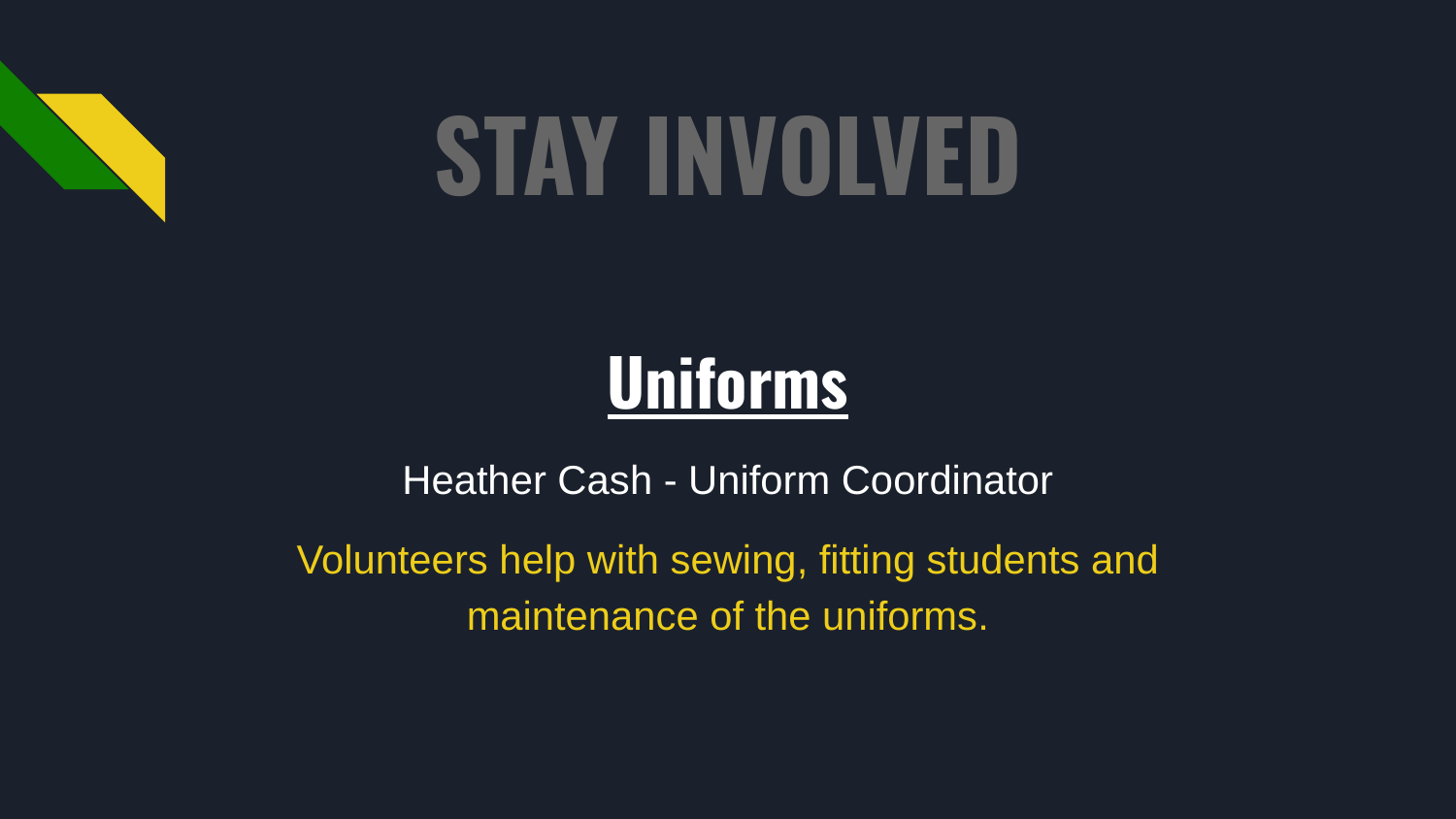

# STAY INVOLVED

Uniforms
Heather Cash - Uniform Coordinator
Volunteers help with sewing, fitting students and maintenance of the uniforms.